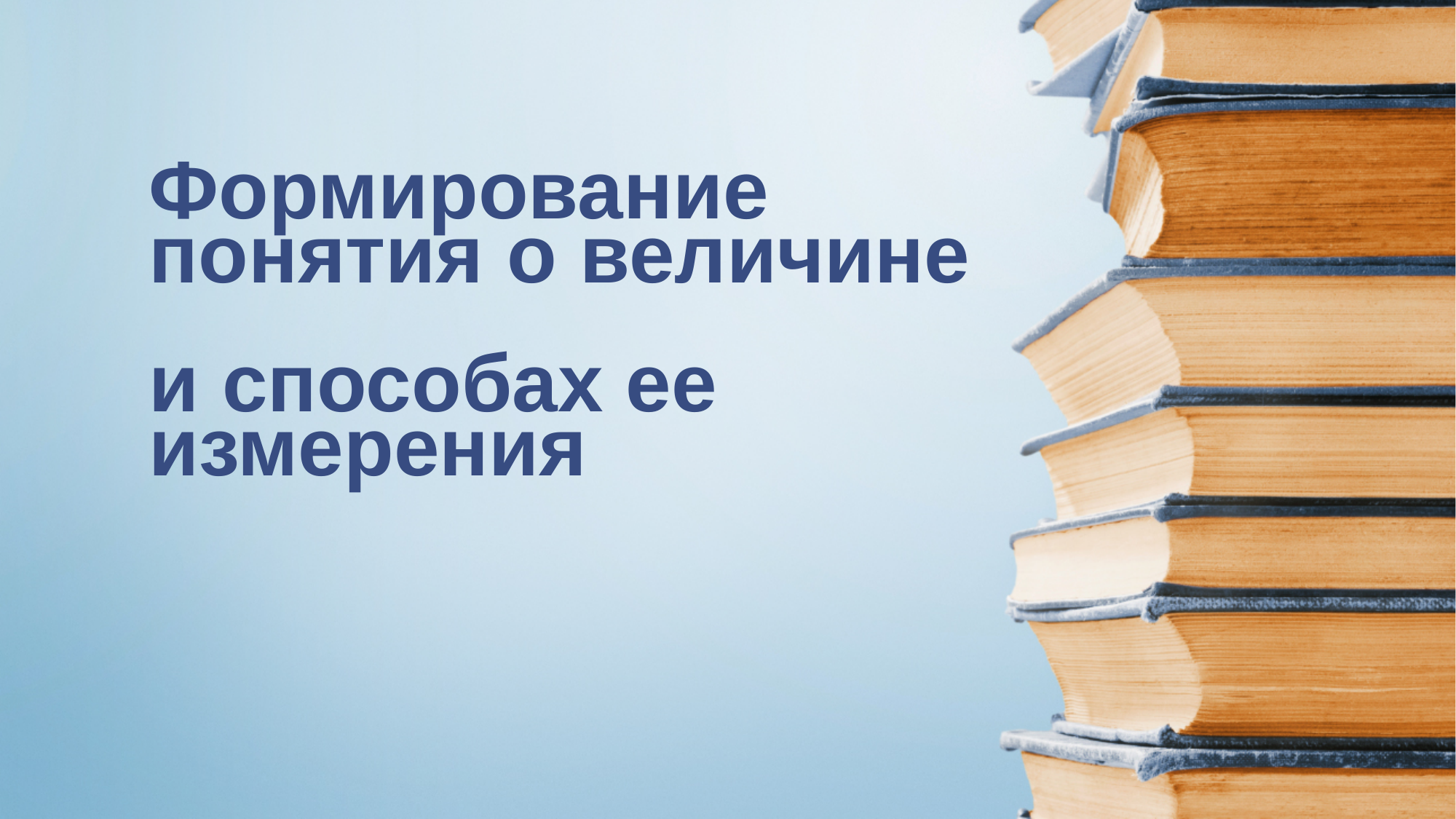

# Формирование понятия о величине и способах ее измерения